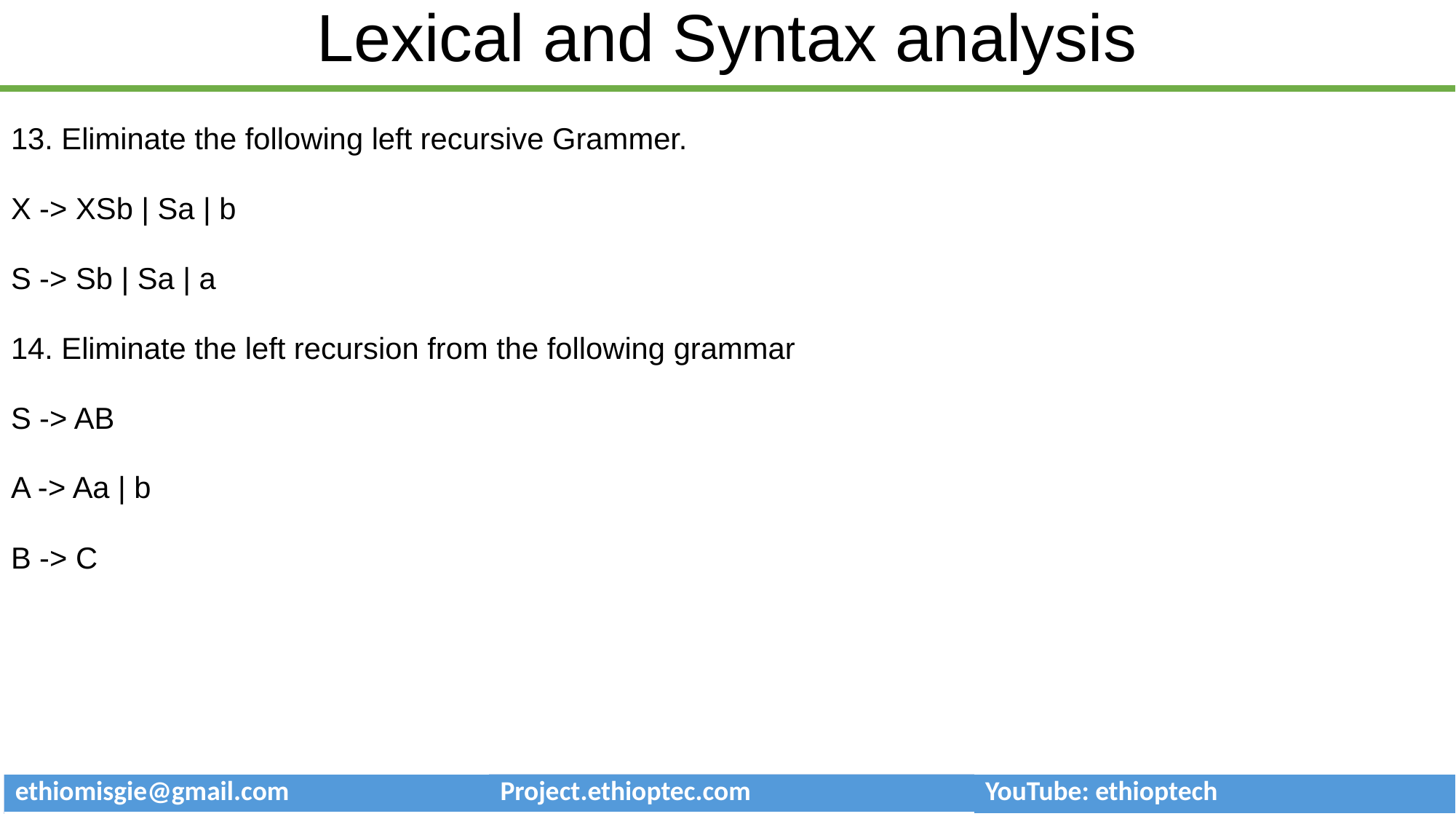

# Lexical and Syntax analysis
13. Eliminate the following left recursive Grammer.
X -> XSb | Sa | b
S -> Sb | Sa | a
14. Eliminate the left recursion from the following grammar
S -> AB
A -> Aa | b
B -> C

| ethiomisgie@gmail.com | Project.ethioptec.com | YouTube: ethioptech |
| --- | --- | --- |